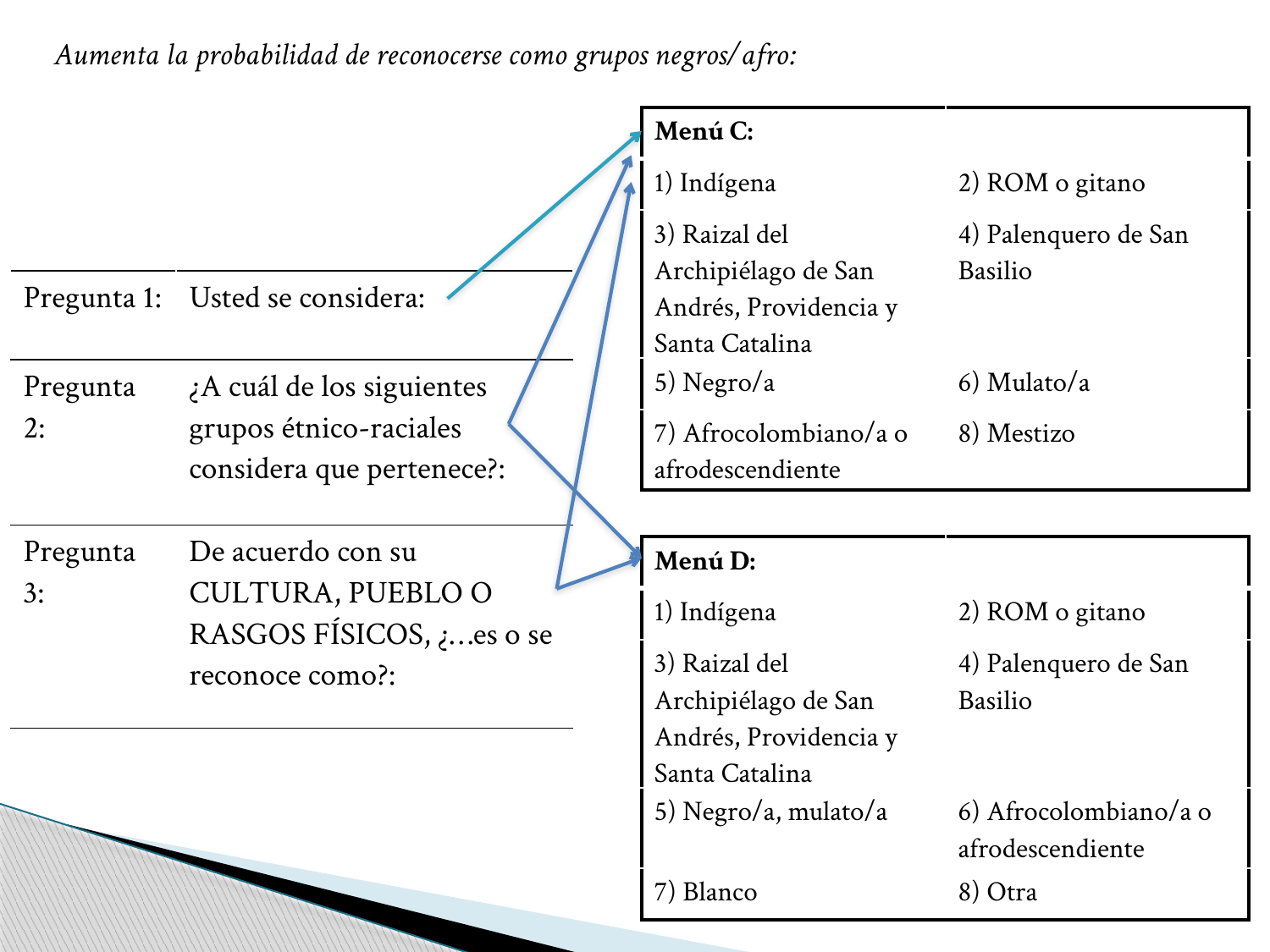

Aumenta la probabilidad de reconocerse como grupos negros/afro:

| Menú C: |  |
| --- | --- |
| 1) Indígena | 2) ROM o gitano |
| 3) Raizal del Archipiélago de San Andrés, Providencia y Santa Catalina | 4) Palenquero de San Basilio |
| 5) Negro/a | 6) Mulato/a |
| 7) Afrocolombiano/a o afrodescendiente | 8) Mestizo |
| Pregunta 1: | Usted se considera: |
| --- | --- |
| Pregunta 2: | ¿A cuál de los siguientes grupos étnico-raciales considera que pertenece?: |
| Pregunta 3: | De acuerdo con su CULTURA, PUEBLO O RASGOS FÍSICOS, ¿…es o se reconoce como?: |
| Menú D: |  |
| --- | --- |
| 1) Indígena | 2) ROM o gitano |
| 3) Raizal del Archipiélago de San Andrés, Providencia y Santa Catalina | 4) Palenquero de San Basilio |
| 5) Negro/a, mulato/a | 6) Afrocolombiano/a o afrodescendiente |
| 7) Blanco | 8) Otra |